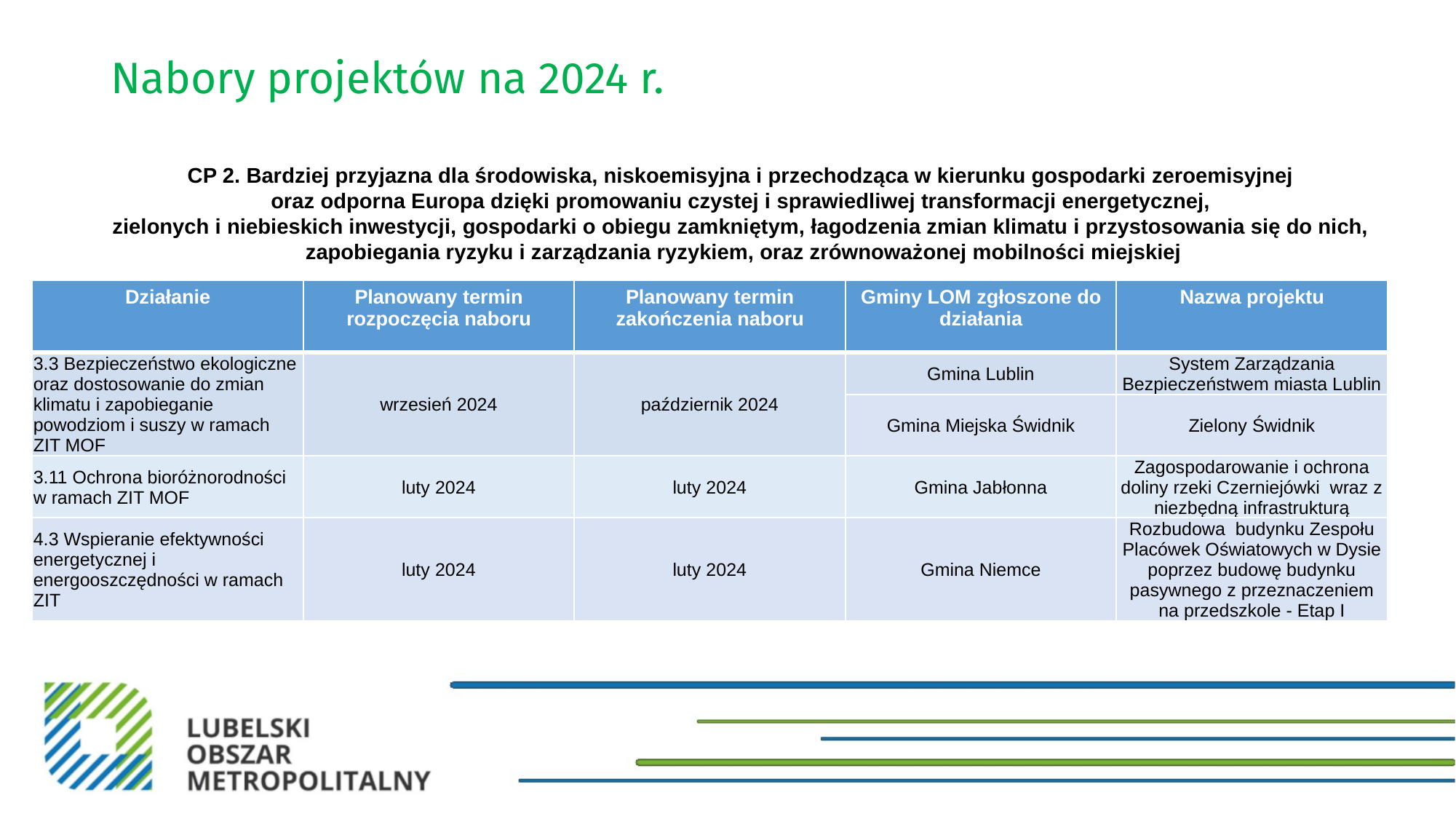

# Nabory projektów na 2024 r.
CP 2. Bardziej przyjazna dla środowiska, niskoemisyjna i przechodząca w kierunku gospodarki zeroemisyjnej
oraz odporna Europa dzięki promowaniu czystej i sprawiedliwej transformacji energetycznej,
zielonych i niebieskich inwestycji, gospodarki o obiegu zamkniętym, łagodzenia zmian klimatu i przystosowania się do nich,
zapobiegania ryzyku i zarządzania ryzykiem, oraz zrównoważonej mobilności miejskiej
| Działanie | Planowany termin rozpoczęcia naboru | Planowany termin zakończenia naboru | Gminy LOM zgłoszone do działania | Nazwa projektu |
| --- | --- | --- | --- | --- |
| 3.3 Bezpieczeństwo ekologiczne oraz dostosowanie do zmian klimatu i zapobieganie powodziom i suszy w ramach ZIT MOF | wrzesień 2024 | październik 2024 | Gmina Lublin | System Zarządzania Bezpieczeństwem miasta Lublin |
|  |  |  | Gmina Miejska Świdnik | Zielony Świdnik |
| 3.11 Ochrona bioróżnorodności w ramach ZIT MOF | luty 2024 | luty 2024 | Gmina Jabłonna | Zagospodarowanie i ochrona doliny rzeki Czerniejówki wraz z niezbędną infrastrukturą |
| 4.3 Wspieranie efektywności energetycznej i energooszczędności w ramach ZIT | luty 2024 | luty 2024 | Gmina Niemce | Rozbudowa budynku Zespołu Placówek Oświatowych w Dysie poprzez budowę budynku pasywnego z przeznaczeniem na przedszkole - Etap I |